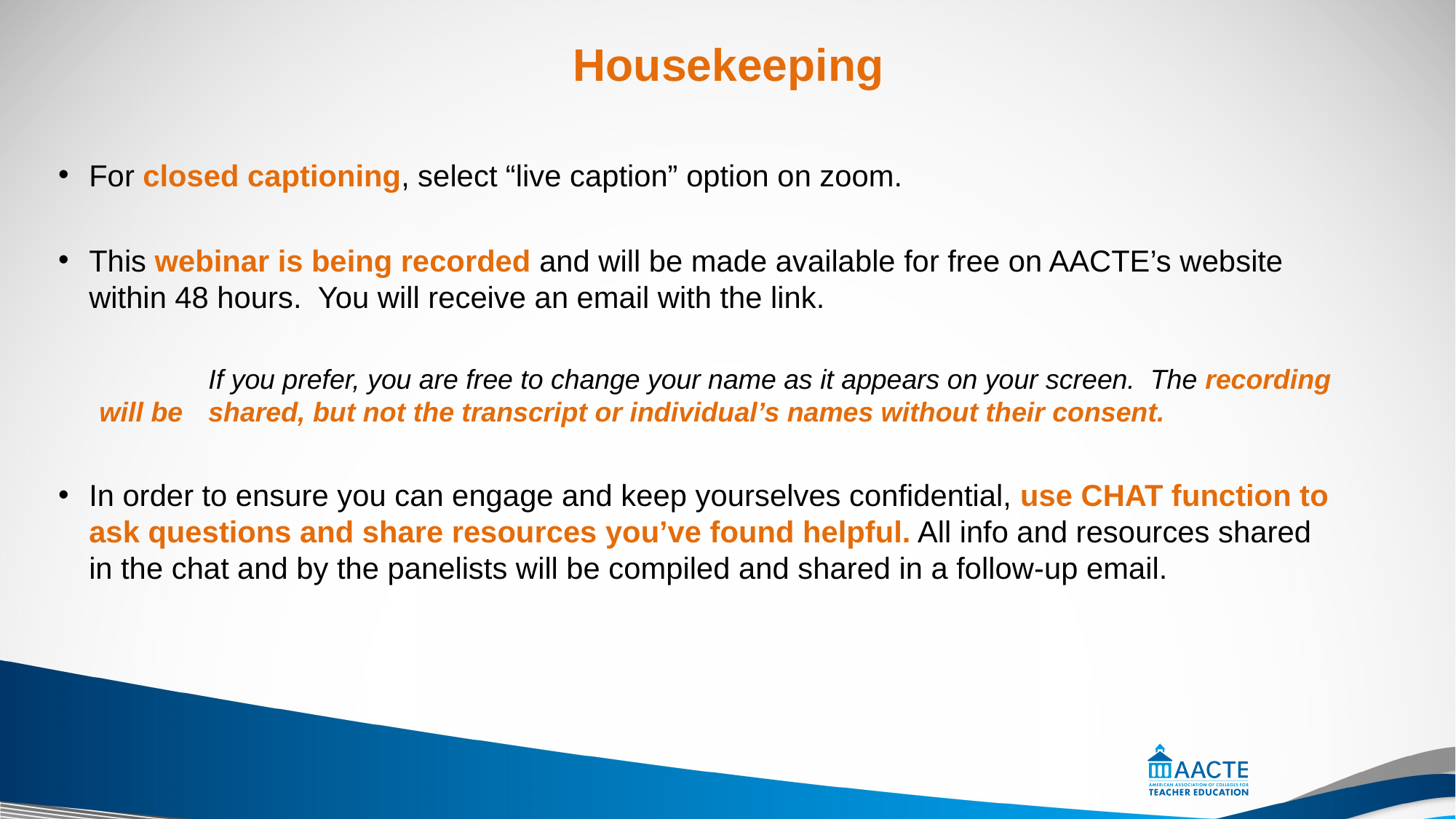

# Housekeeping
For closed captioning, select “live caption” option on zoom.

This webinar is being recorded and will be made available for free on AACTE’s website within 48 hours.  You will receive an email with the link.

	If you prefer, you are free to change your name as it appears on your screen.  The recording will be 	shared, but not the transcript or individual’s names without their consent.

In order to ensure you can engage and keep yourselves confidential, use CHAT function to ask questions and share resources you’ve found helpful. All info and resources shared in the chat and by the panelists will be compiled and shared in a follow-up email.